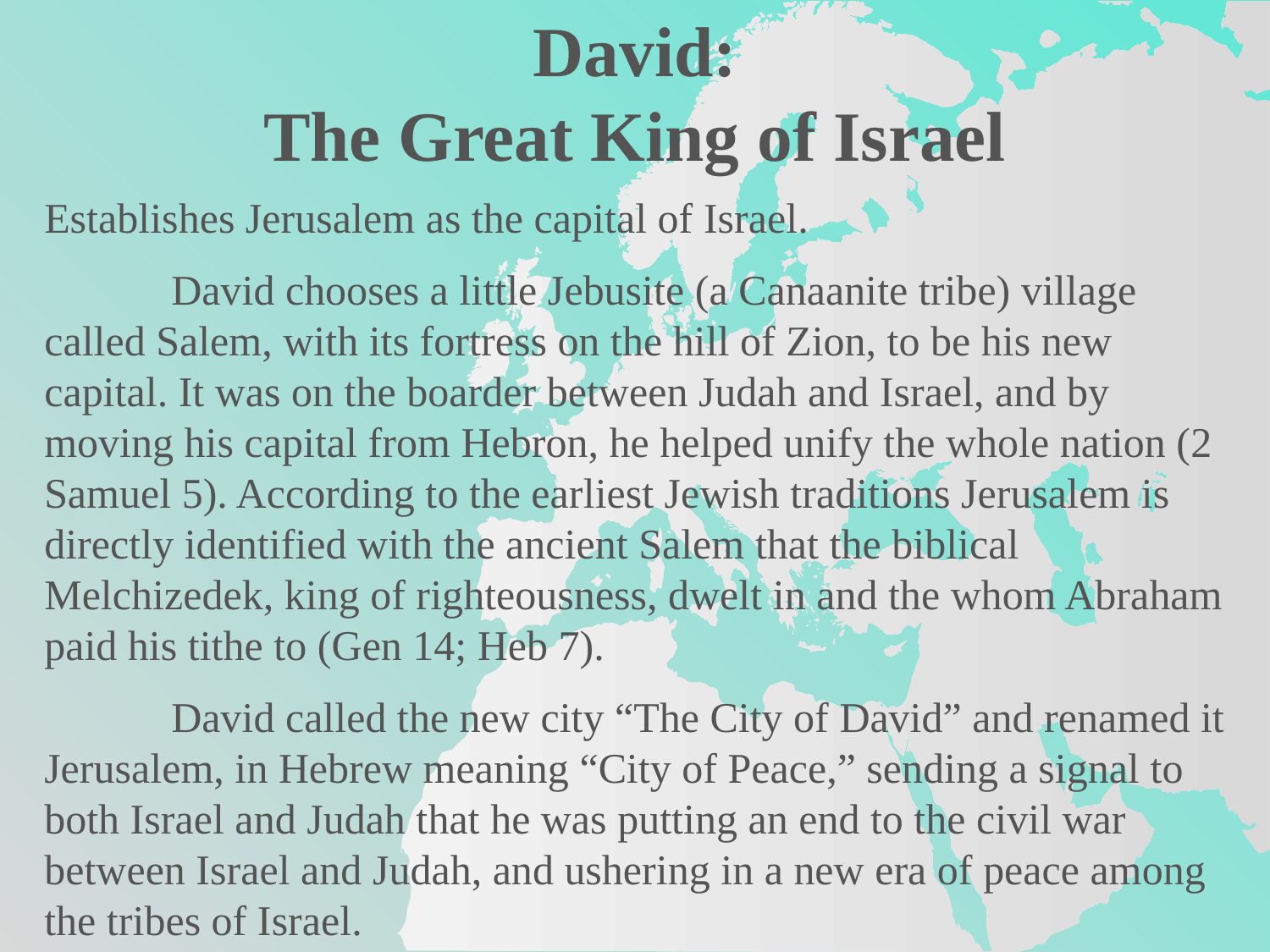

David:
The Great King of Israel
Establishes Jerusalem as the capital of Israel.
	David chooses a little Jebusite (a Canaanite tribe) village called Salem, with its fortress on the hill of Zion, to be his new capital. It was on the boarder between Judah and Israel, and by moving his capital from Hebron, he helped unify the whole nation (2 Samuel 5). According to the earliest Jewish traditions Jerusalem is directly identified with the ancient Salem that the biblical Melchizedek, king of righteousness, dwelt in and the whom Abraham paid his tithe to (Gen 14; Heb 7).
	David called the new city “The City of David” and renamed it Jerusalem, in Hebrew meaning “City of Peace,” sending a signal to both Israel and Judah that he was putting an end to the civil war between Israel and Judah, and ushering in a new era of peace among the tribes of Israel.